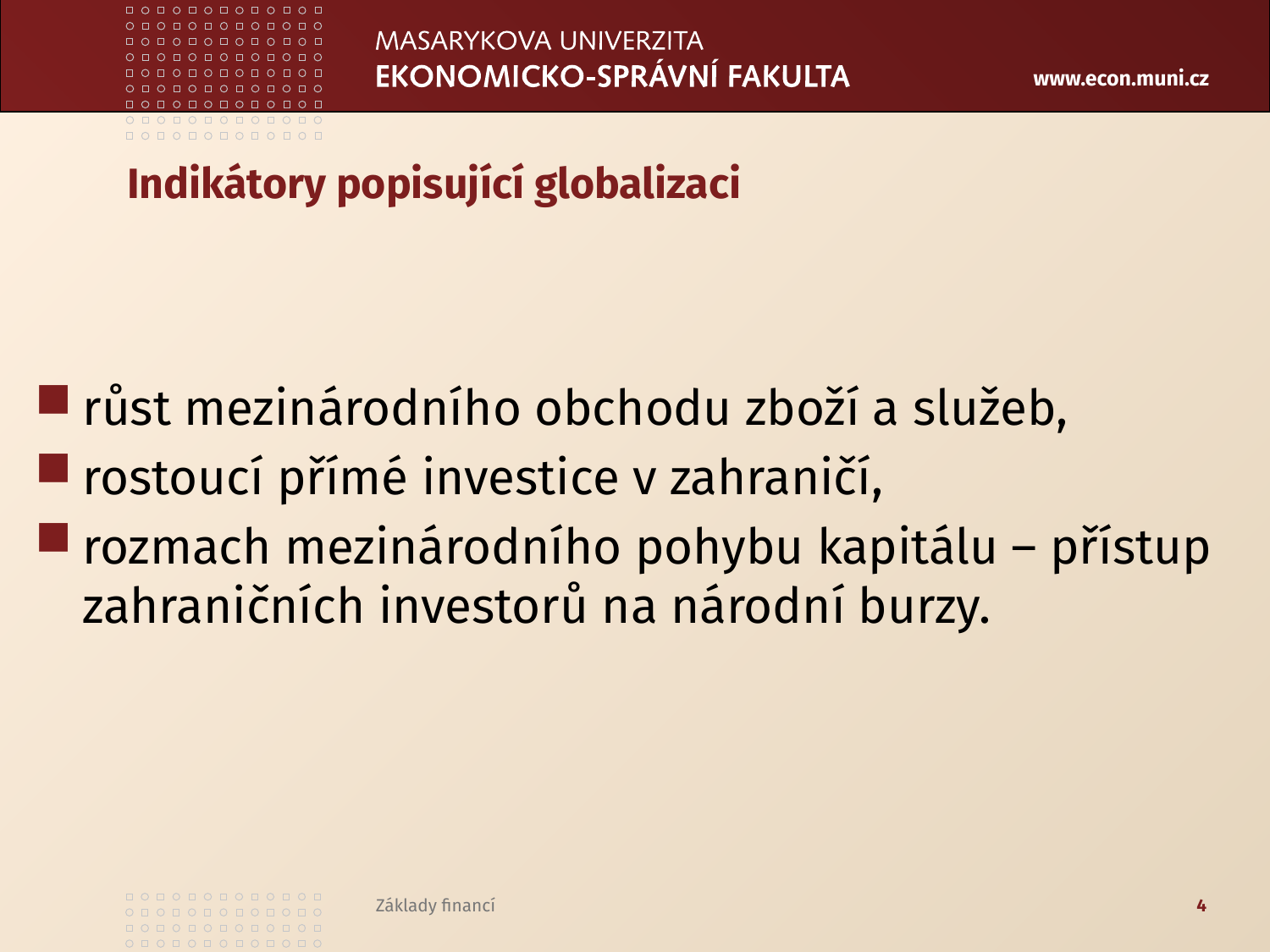

# Indikátory popisující globalizaci
růst mezinárodního obchodu zboží a služeb,
rostoucí přímé investice v zahraničí,
rozmach mezinárodního pohybu kapitálu – přístup zahraničních investorů na národní burzy.

Základy financí
4